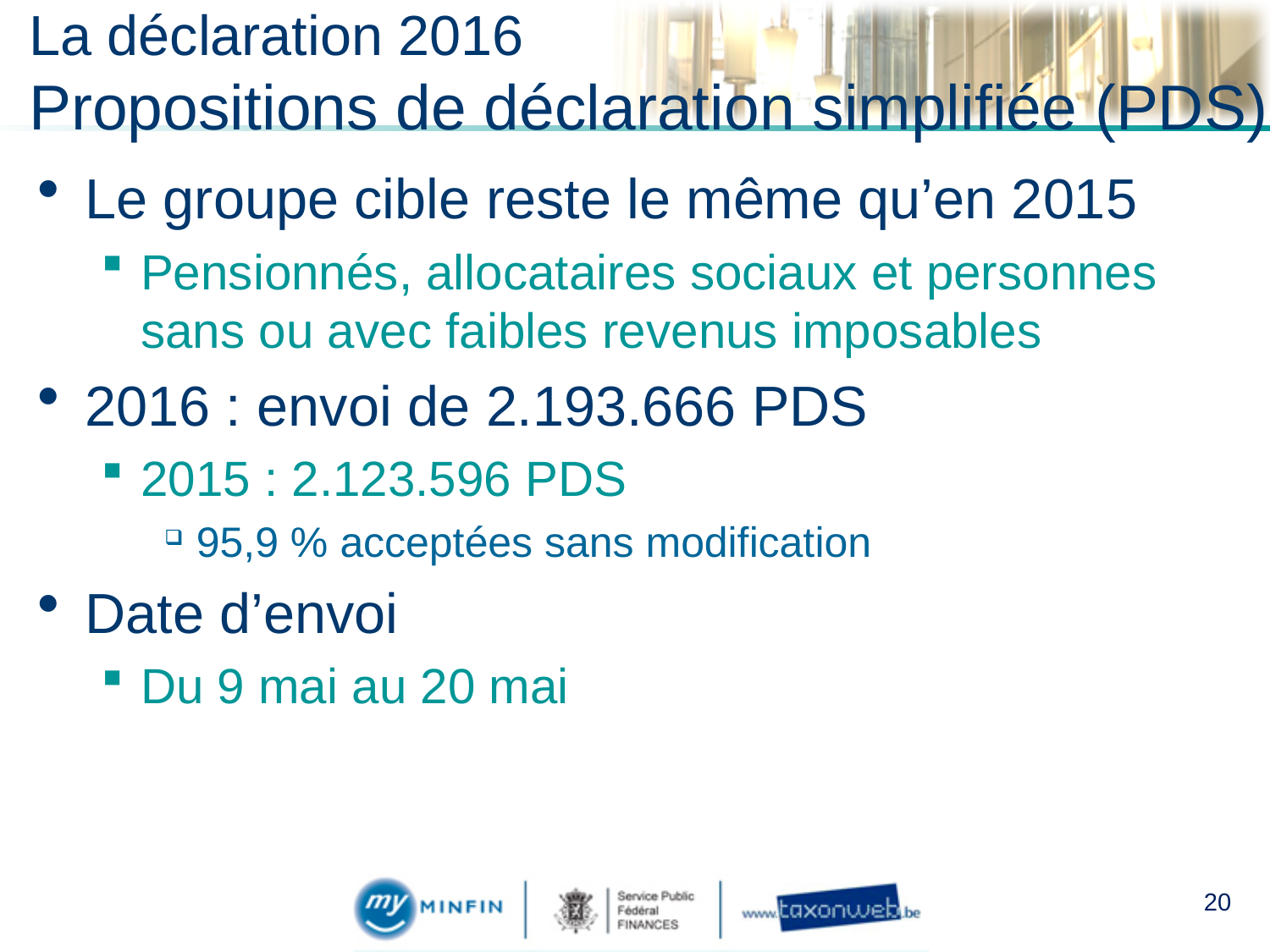

# La déclaration 2016 Propositions de déclaration simplifiée (PDS)
Le groupe cible reste le même qu’en 2015
Pensionnés, allocataires sociaux et personnes sans ou avec faibles revenus imposables
2016 : envoi de 2.193.666 PDS
2015 : 2.123.596 PDS
95,9 % acceptées sans modification
Date d’envoi
Du 9 mai au 20 mai

20